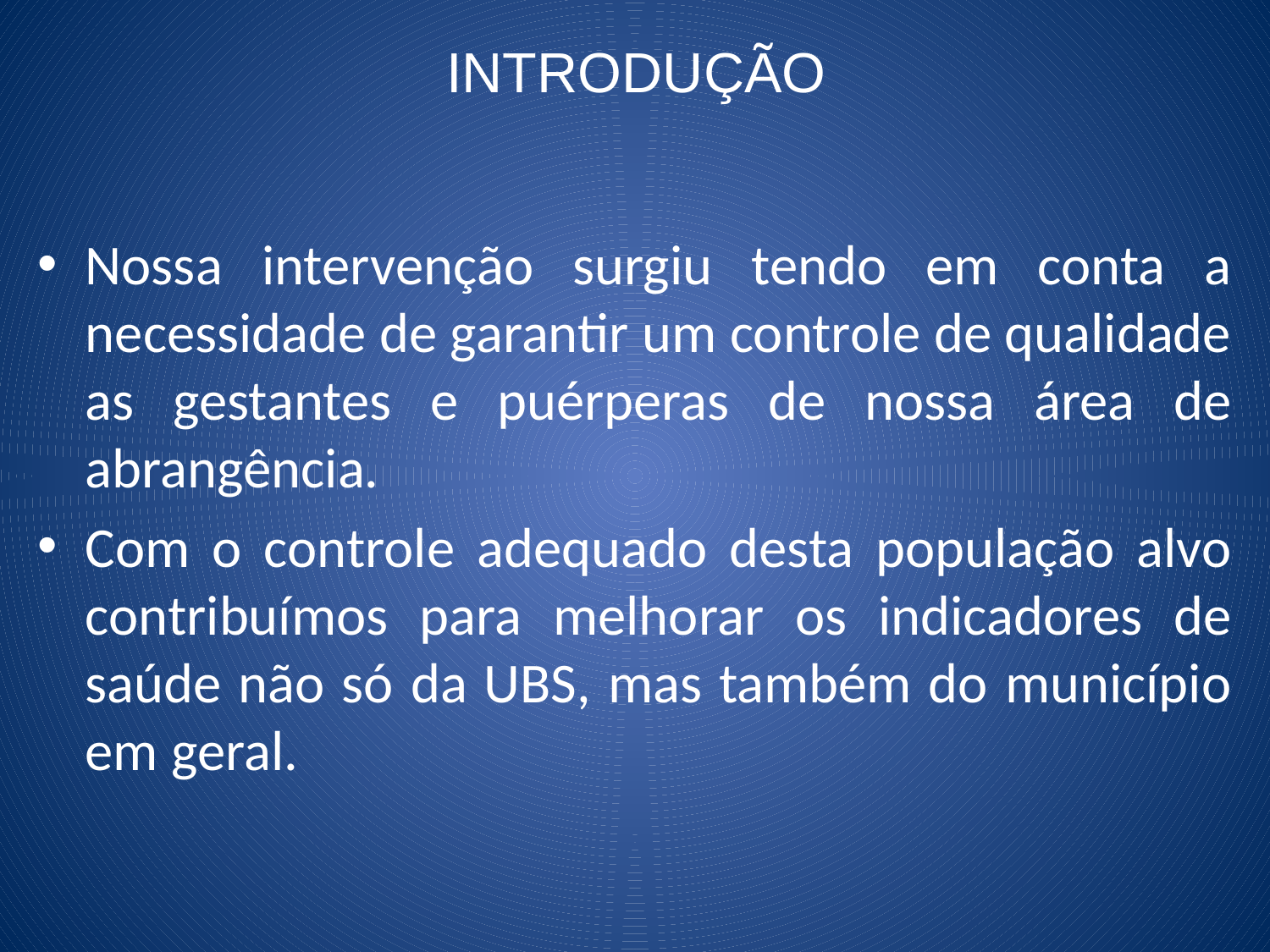

# INTRODUÇÃO
Nossa intervenção surgiu tendo em conta a necessidade de garantir um controle de qualidade as gestantes e puérperas de nossa área de abrangência.
Com o controle adequado desta população alvo contribuímos para melhorar os indicadores de saúde não só da UBS, mas também do município em geral.